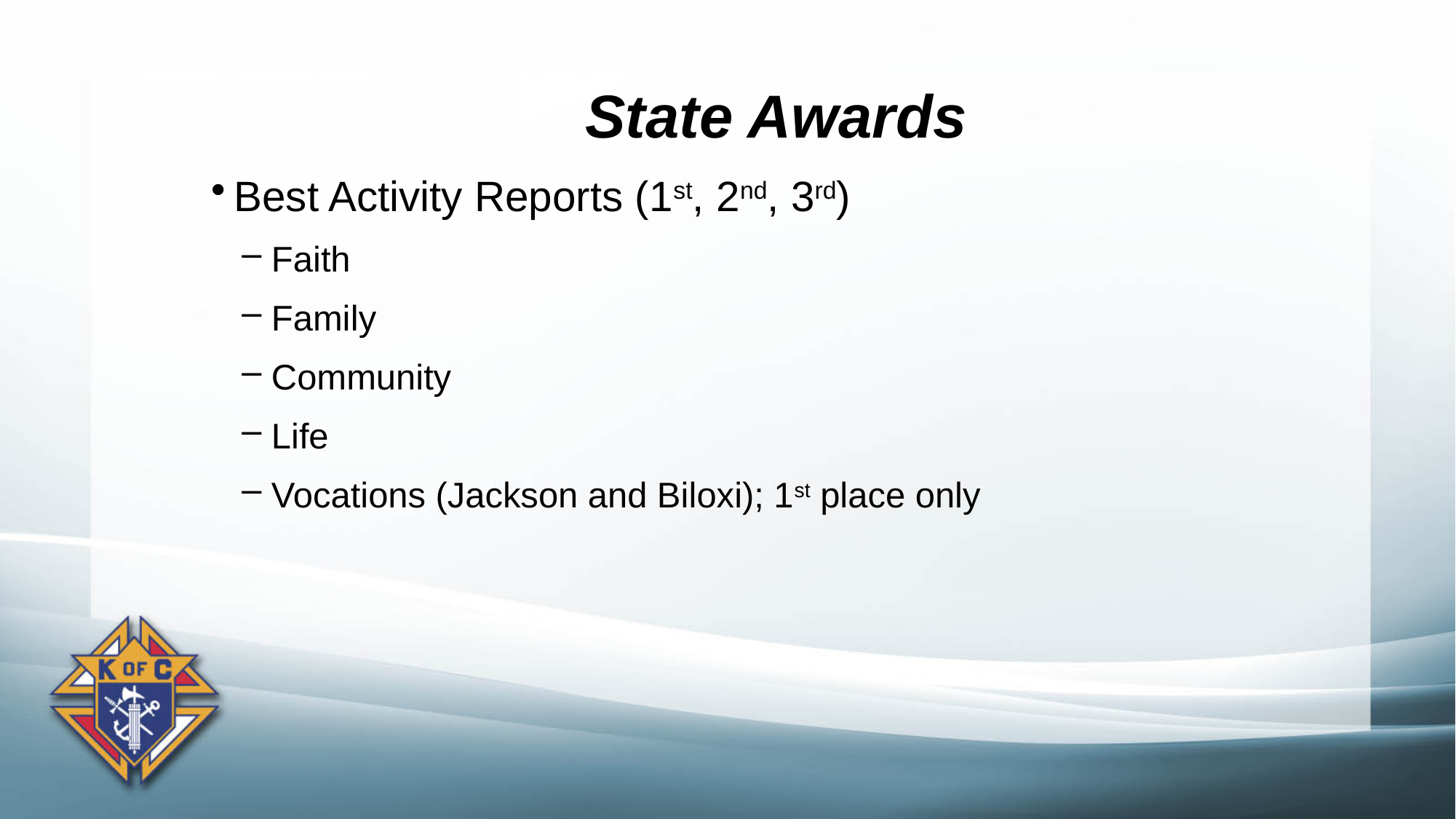

# State Awards
Best Activity Reports (1st, 2nd, 3rd)
 Faith
 Family
 Community
 Life
 Vocations (Jackson and Biloxi); 1st place only